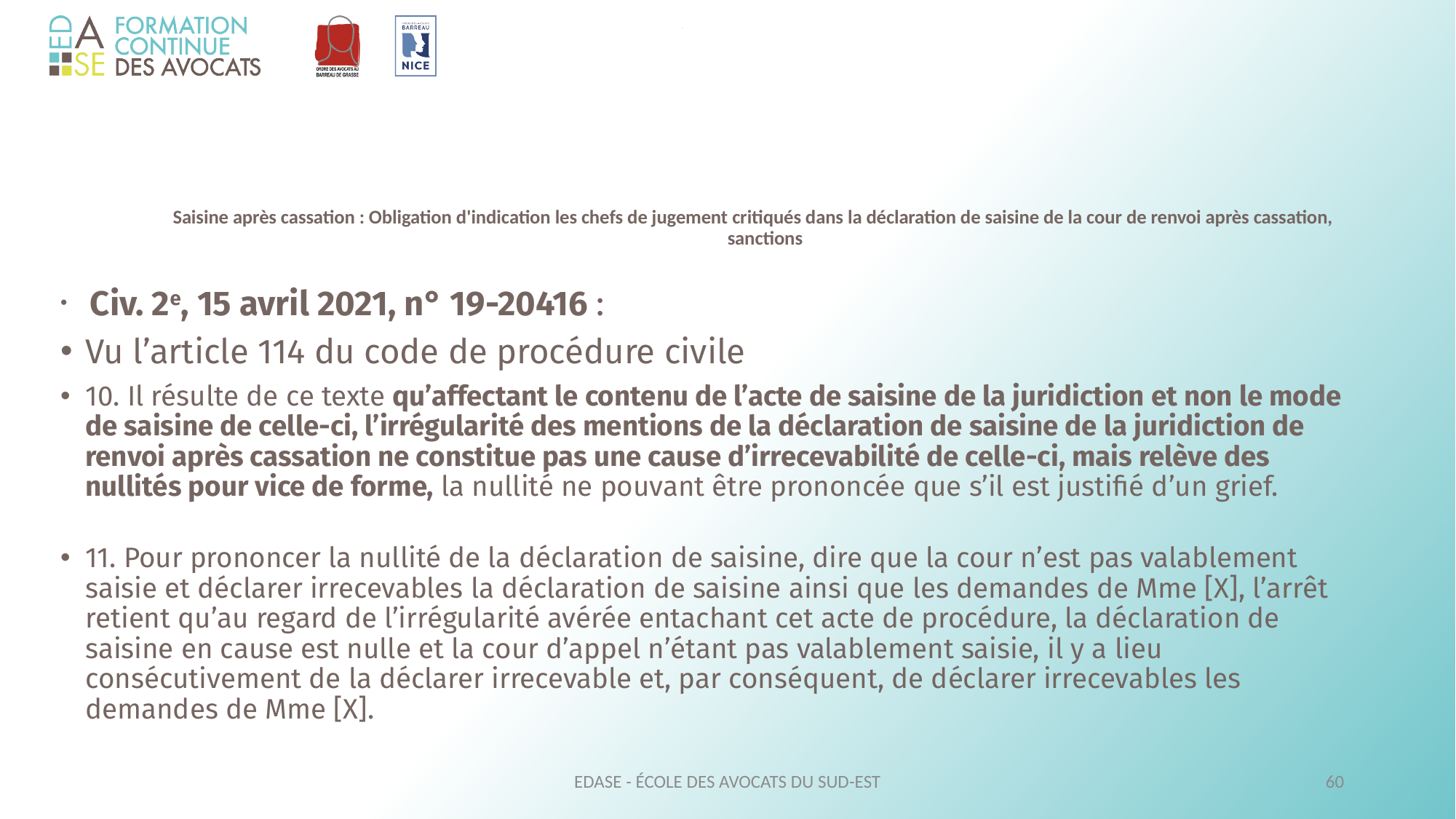

Saisine après cassation : Obligation d'indication les chefs de jugement critiqués dans la déclaration de saisine de la cour de renvoi après cassation, sanctions

 Civ. 2e, 15 avril 2021, n° 19-20416 :
Vu l’article 114 du code de procédure civile
10. Il résulte de ce texte qu’affectant le contenu de l’acte de saisine de la juridiction et non le mode de saisine de celle-ci, l’irrégularité des mentions de la déclaration de saisine de la juridiction de renvoi après cassation ne constitue pas une cause d’irrecevabilité de celle-ci, mais relève des nullités pour vice de forme, la nullité ne pouvant être prononcée que s’il est justifié d’un grief.
11. Pour prononcer la nullité de la déclaration de saisine, dire que la cour n’est pas valablement saisie et déclarer irrecevables la déclaration de saisine ainsi que les demandes de Mme [X], l’arrêt retient qu’au regard de l’irrégularité avérée entachant cet acte de procédure, la déclaration de saisine en cause est nulle et la cour d’appel n’étant pas valablement saisie, il y a lieu consécutivement de la déclarer irrecevable et, par conséquent, de déclarer irrecevables les demandes de Mme [X].
EDASE - ÉCOLE DES AVOCATS DU SUD-EST
60